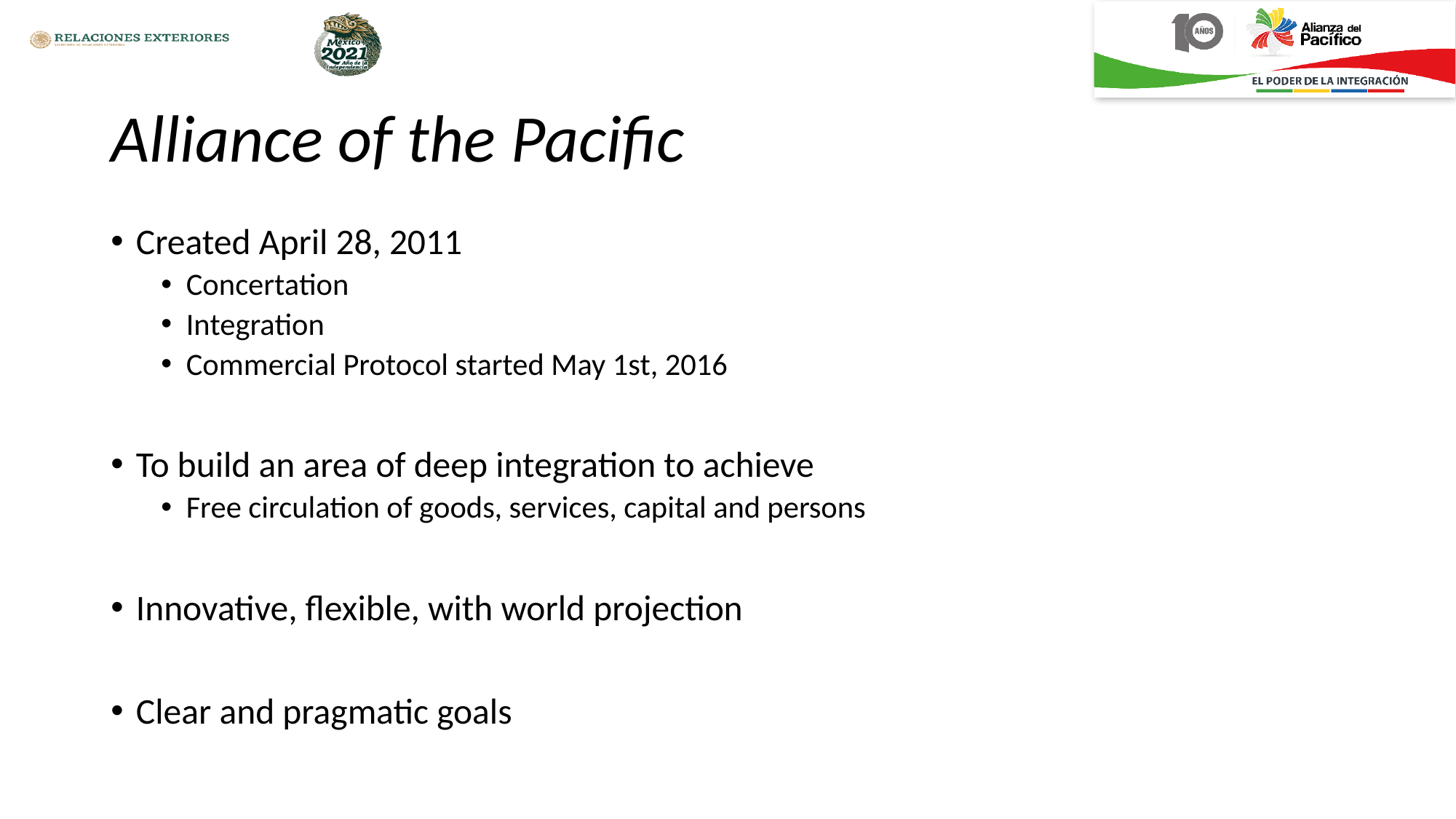

# Alliance of the Pacific
Created April 28, 2011
Concertation
Integration
Commercial Protocol started May 1st, 2016

To build an area of deep integration to achieve
Free circulation of goods, services, capital and persons

Innovative, flexible, with world projection

Clear and pragmatic goals